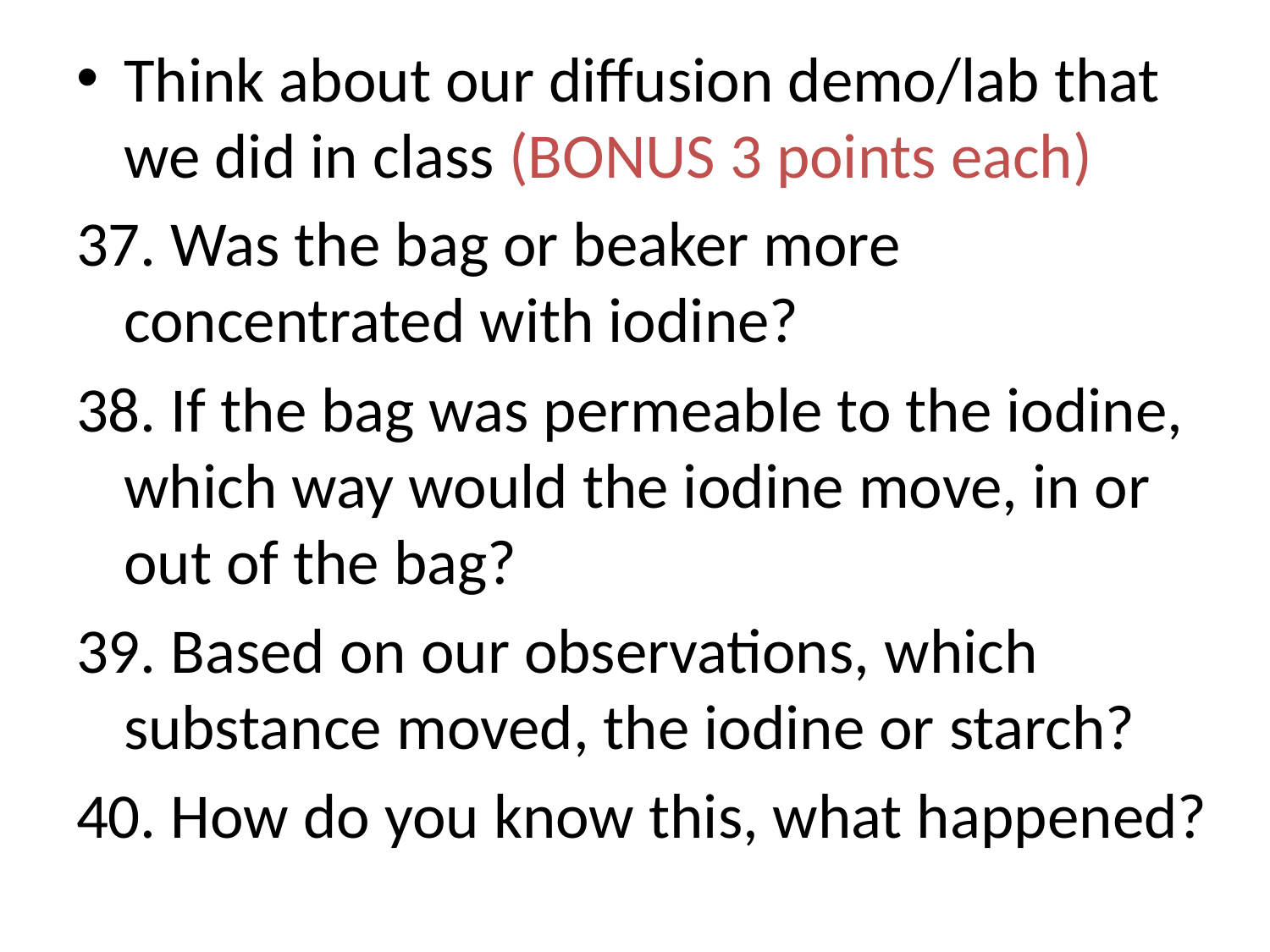

Think about our diffusion demo/lab that we did in class (BONUS 3 points each)
37. Was the bag or beaker more concentrated with iodine?
38. If the bag was permeable to the iodine, which way would the iodine move, in or out of the bag?
39. Based on our observations, which substance moved, the iodine or starch?
40. How do you know this, what happened?